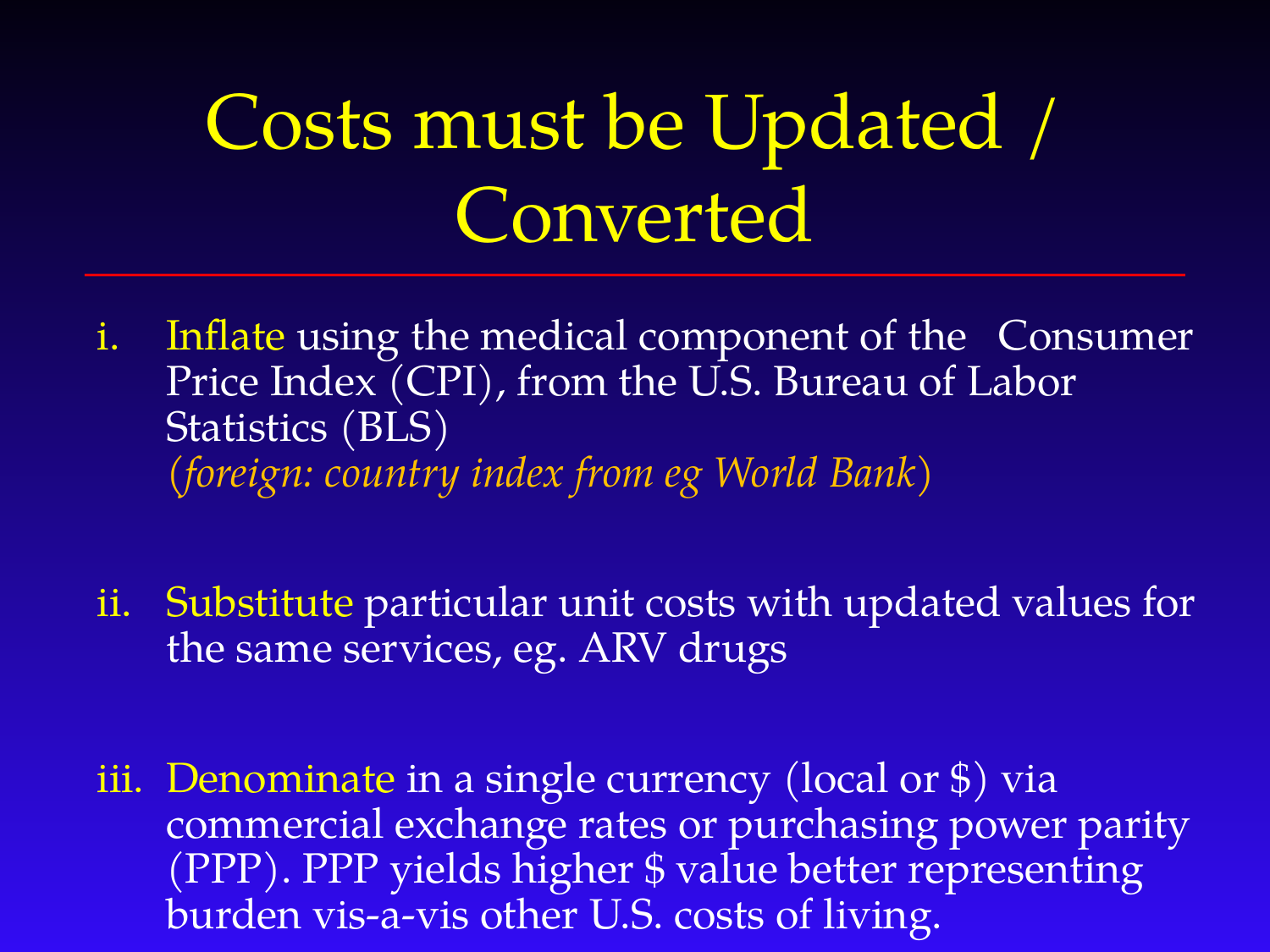

# Costs must be Updated / Converted

Inflate using the medical component of the   Consumer Price Index (CPI), from the U.S. Bureau of Labor Statistics (BLS)
(foreign: country index from eg World Bank)

Substitute particular unit costs with updated values for the same services, eg. ARV drugs

Denominate in a single currency (local or $) via commercial exchange rates or purchasing power parity (PPP). PPP yields higher $ value better representing burden vis-a-vis other U.S. costs of living.